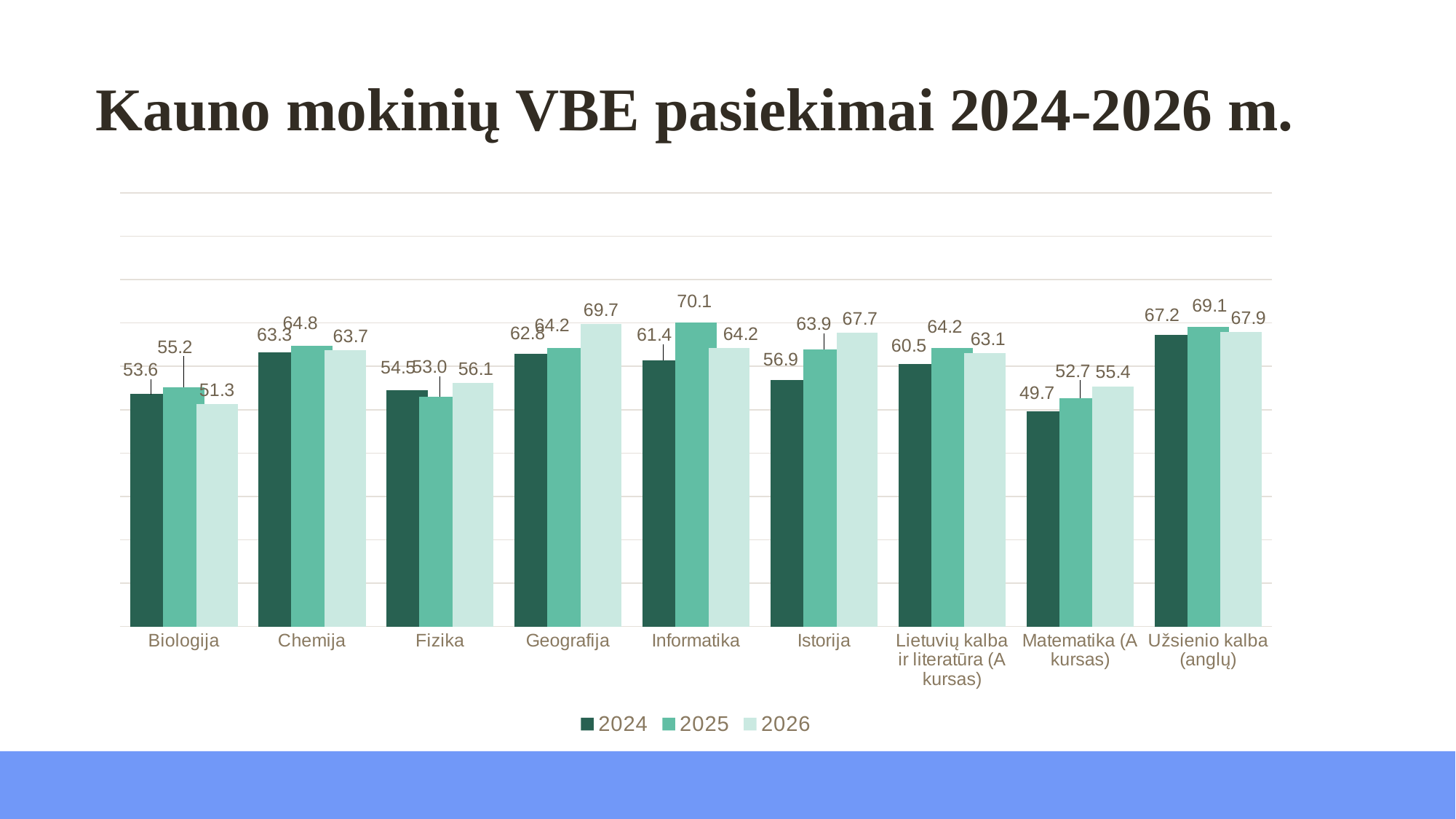

# Kauno mokinių VBE pasiekimai 2024-2026 m.

### Chart

| Category | 2024 | 2025 | 2026 |
|---|---|---|---|
| Biologija | 53.6 | 55.2 | 51.3 |
| Chemija | 63.3 | 64.8 | 63.7 |
| Fizika | 54.5 | 53.0 | 56.1 |
| Geografija | 62.8 | 64.2 | 69.7 |
| Informatika | 61.4 | 70.1 | 64.2 |
| Istorija | 56.9 | 63.9 | 67.7 |
| Lietuvių kalba ir literatūra (A kursas) | 60.5 | 64.2 | 63.1 |
| Matematika (A kursas) | 49.7 | 52.7 | 55.4 |
| Užsienio kalba (anglų) | 67.2 | 69.1 | 67.9 |